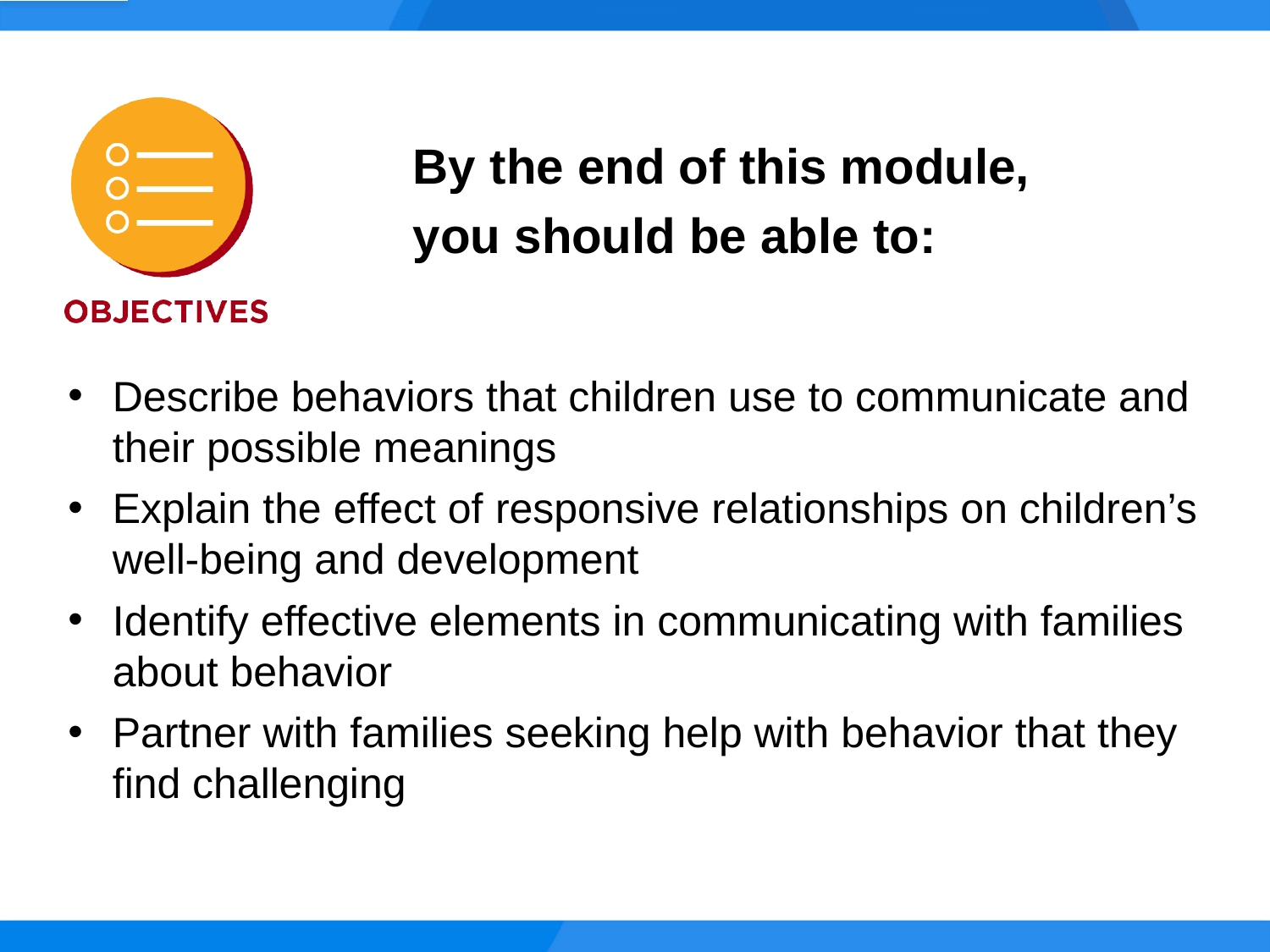

By the end of this module,
you should be able to:

Describe behaviors that children use to communicate and their possible meanings
Explain the effect of responsive relationships on children’s well-being and development
Identify effective elements in communicating with families
about behavior
Partner with families seeking help with behavior that they find challenging